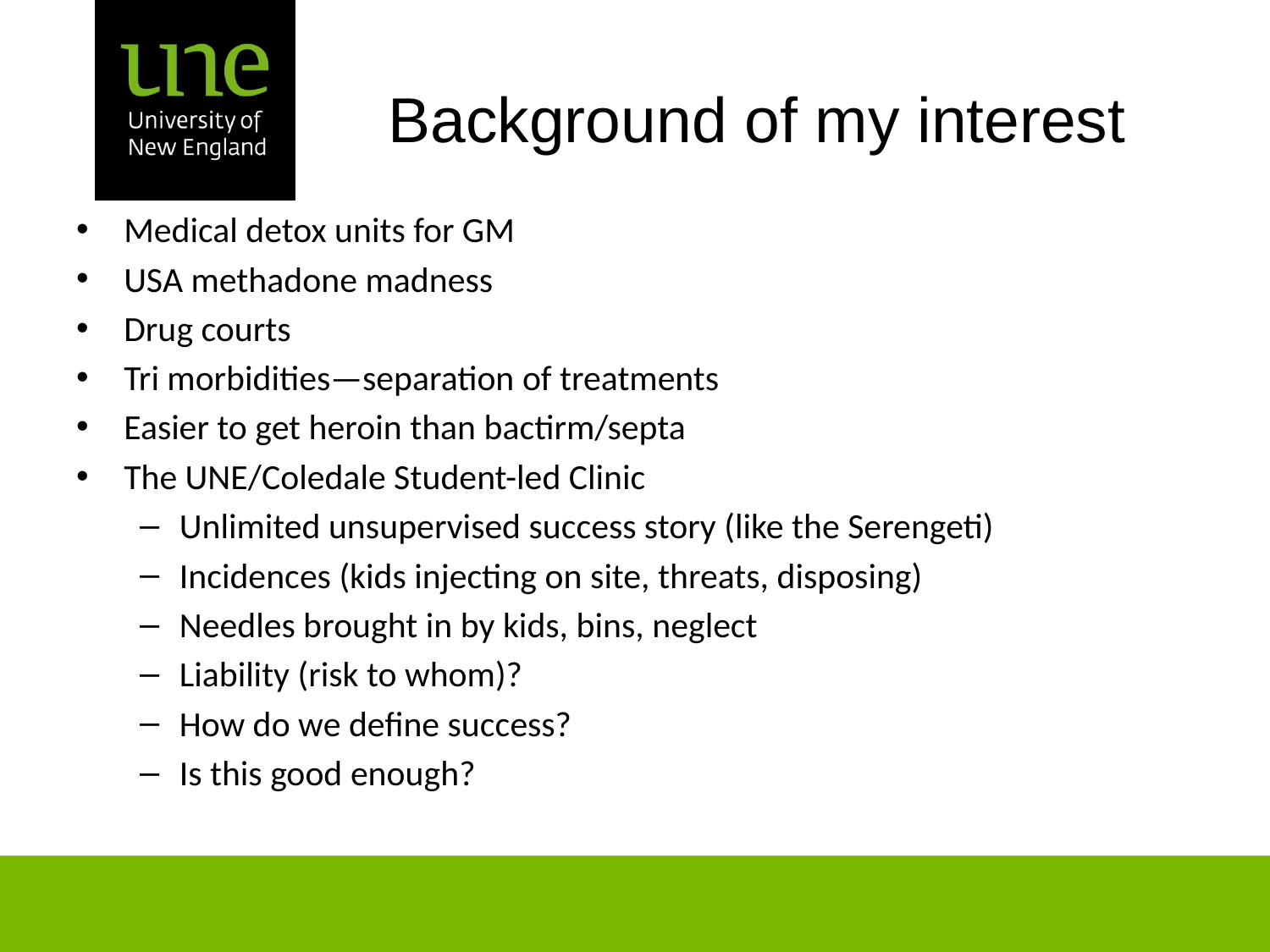

# Background of my interest
Medical detox units for GM
USA methadone madness
Drug courts
Tri morbidities—separation of treatments
Easier to get heroin than bactirm/septa
The UNE/Coledale Student-led Clinic
Unlimited unsupervised success story (like the Serengeti)
Incidences (kids injecting on site, threats, disposing)
Needles brought in by kids, bins, neglect
Liability (risk to whom)?
How do we define success?
Is this good enough?